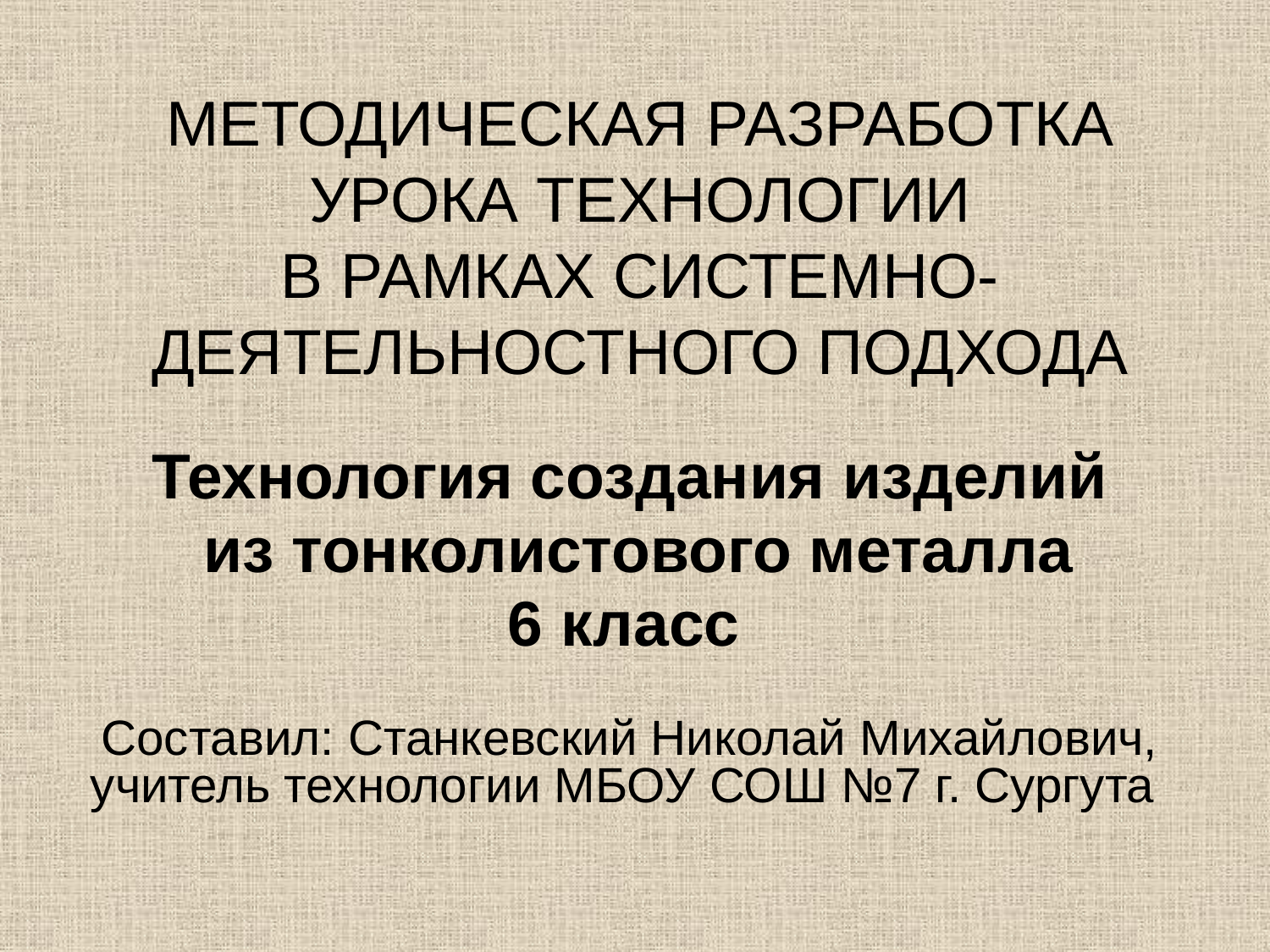

# МЕТОДИЧЕСКАЯ РАЗРАБОТКА УРОКА ТЕХНОЛОГИИ В РАМКАХ СИСТЕМНО-ДЕЯТЕЛЬНОСТНОГО ПОДХОДА

Технология создания изделий
 из тонколистового металла
6 класс

Составил: Станкевский Николай Михайлович, учитель технологии МБОУ СОШ №7 г. Сургута